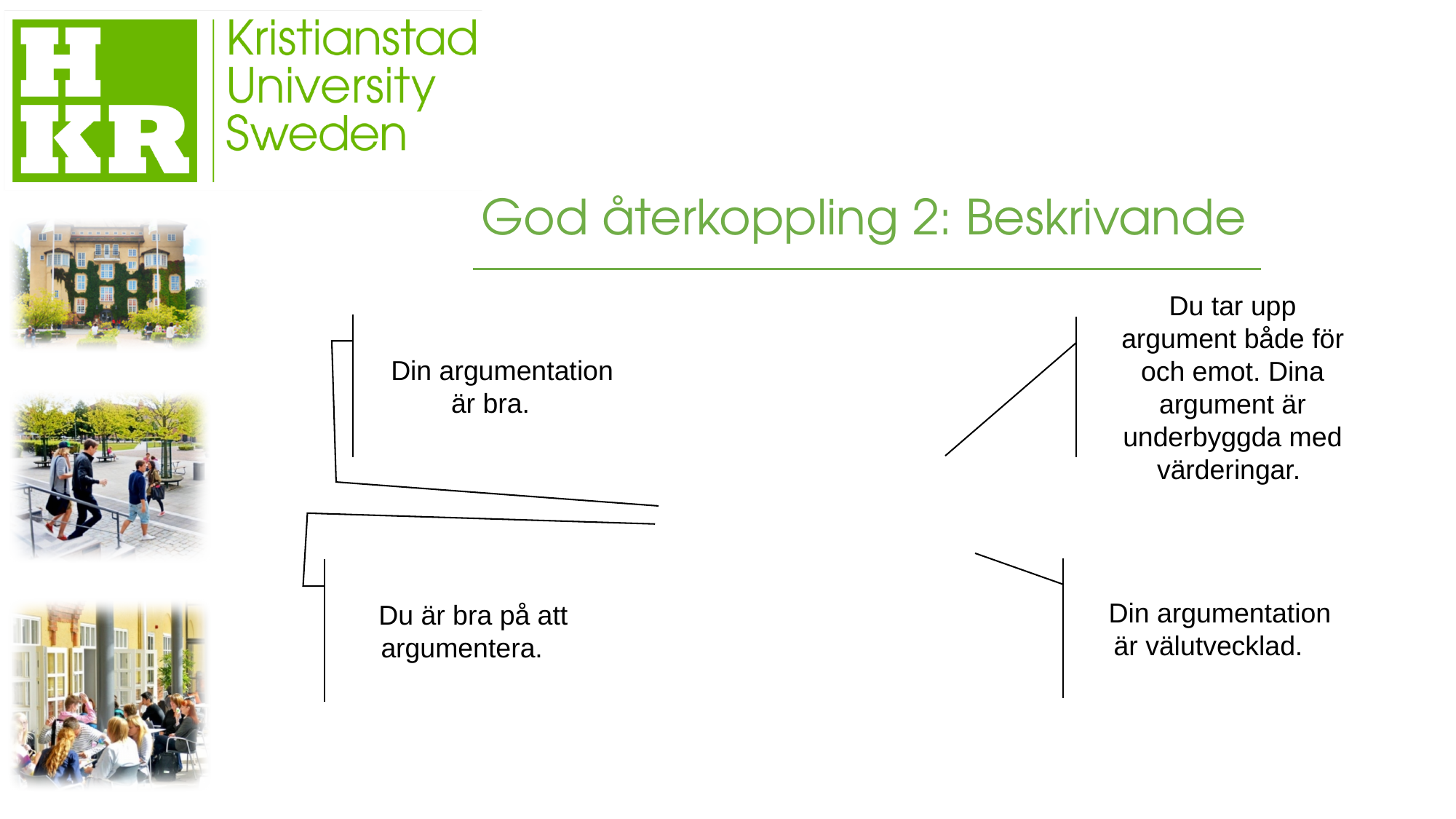

God återkoppling 2: Beskrivande

Din argumentation är bra.
Du tar upp argument både för och emot. Dina argument är underbyggda med värderingar.
Din argumentation är välutvecklad.
Du är bra på att argumentera.